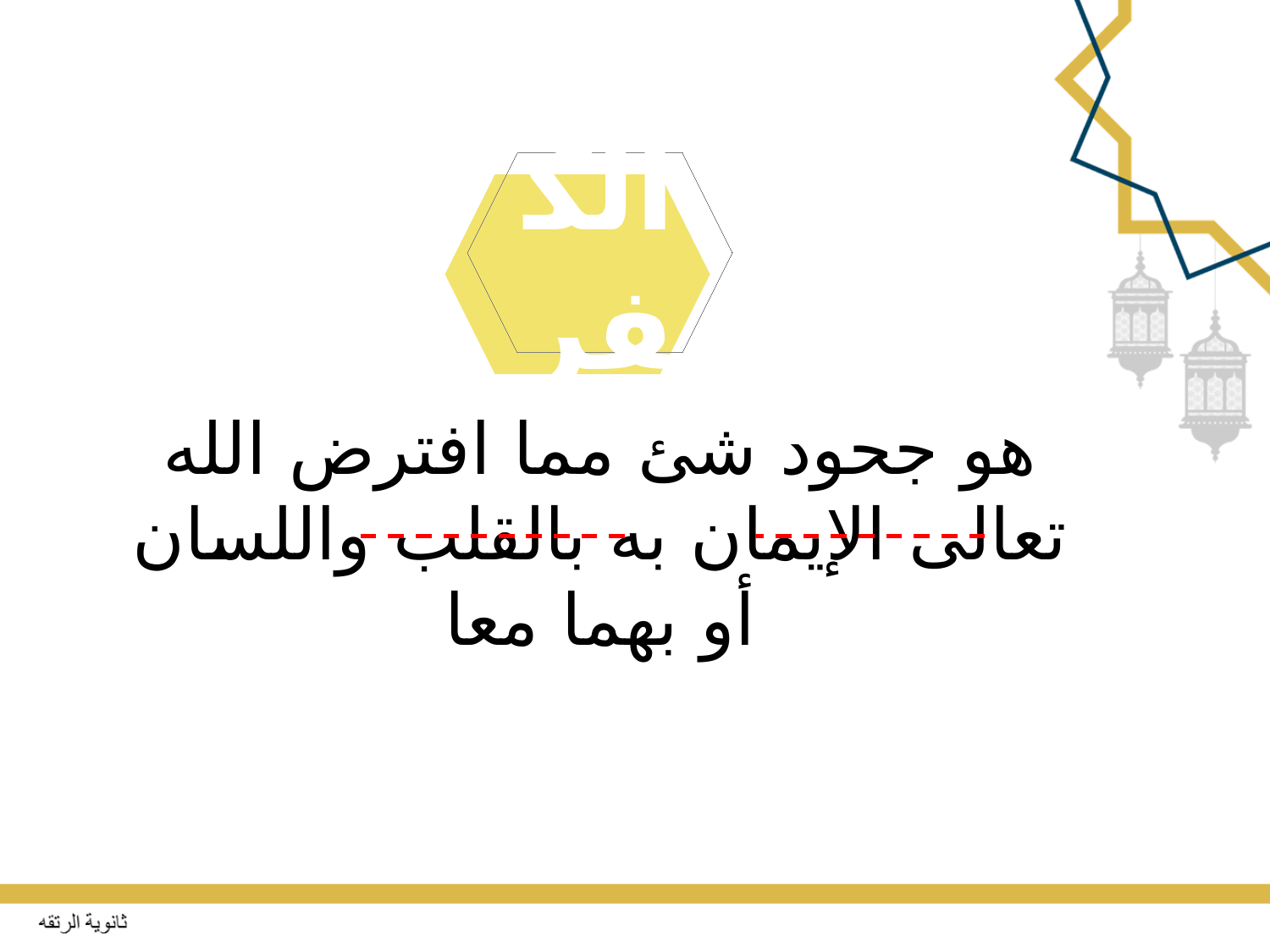

الكفر

# هو جحود شئ مما افترض الله تعالى الإيمان به بالقلب واللسان أو بهما معا